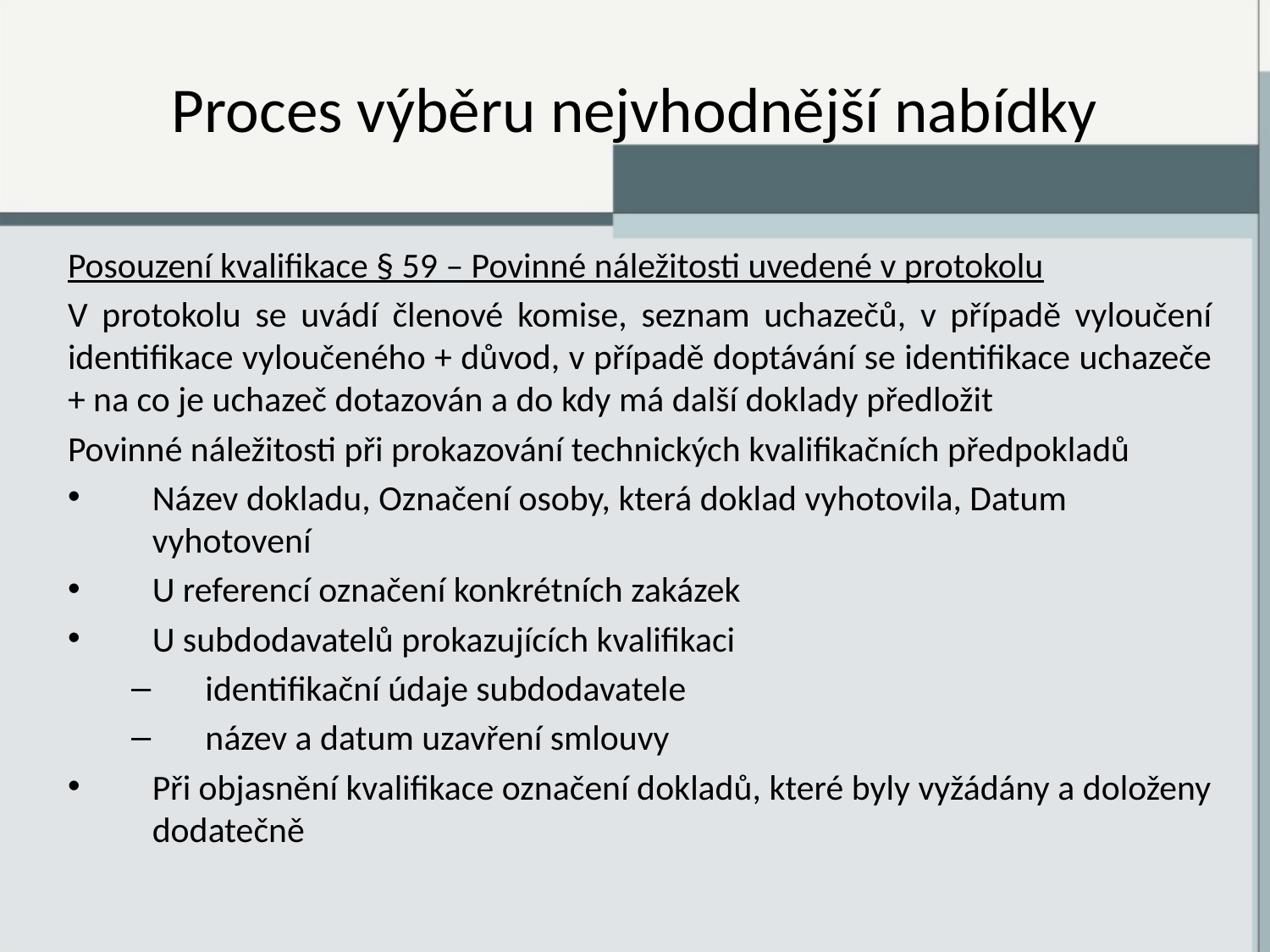

# Proces výběru nejvhodnější nabídky
Posouzení kvalifikace § 59 – Povinné náležitosti uvedené v protokolu
V protokolu se uvádí členové komise, seznam uchazečů, v případě vyloučení identifikace vyloučeného + důvod, v případě doptávání se identifikace uchazeče + na co je uchazeč dotazován a do kdy má další doklady předložit
Povinné náležitosti při prokazování technických kvalifikačních předpokladů
Název dokladu, Označení osoby, která doklad vyhotovila, Datum vyhotovení
U referencí označení konkrétních zakázek
U subdodavatelů prokazujících kvalifikaci
identifikační údaje subdodavatele
název a datum uzavření smlouvy
Při objasnění kvalifikace označení dokladů, které byly vyžádány a doloženy dodatečně